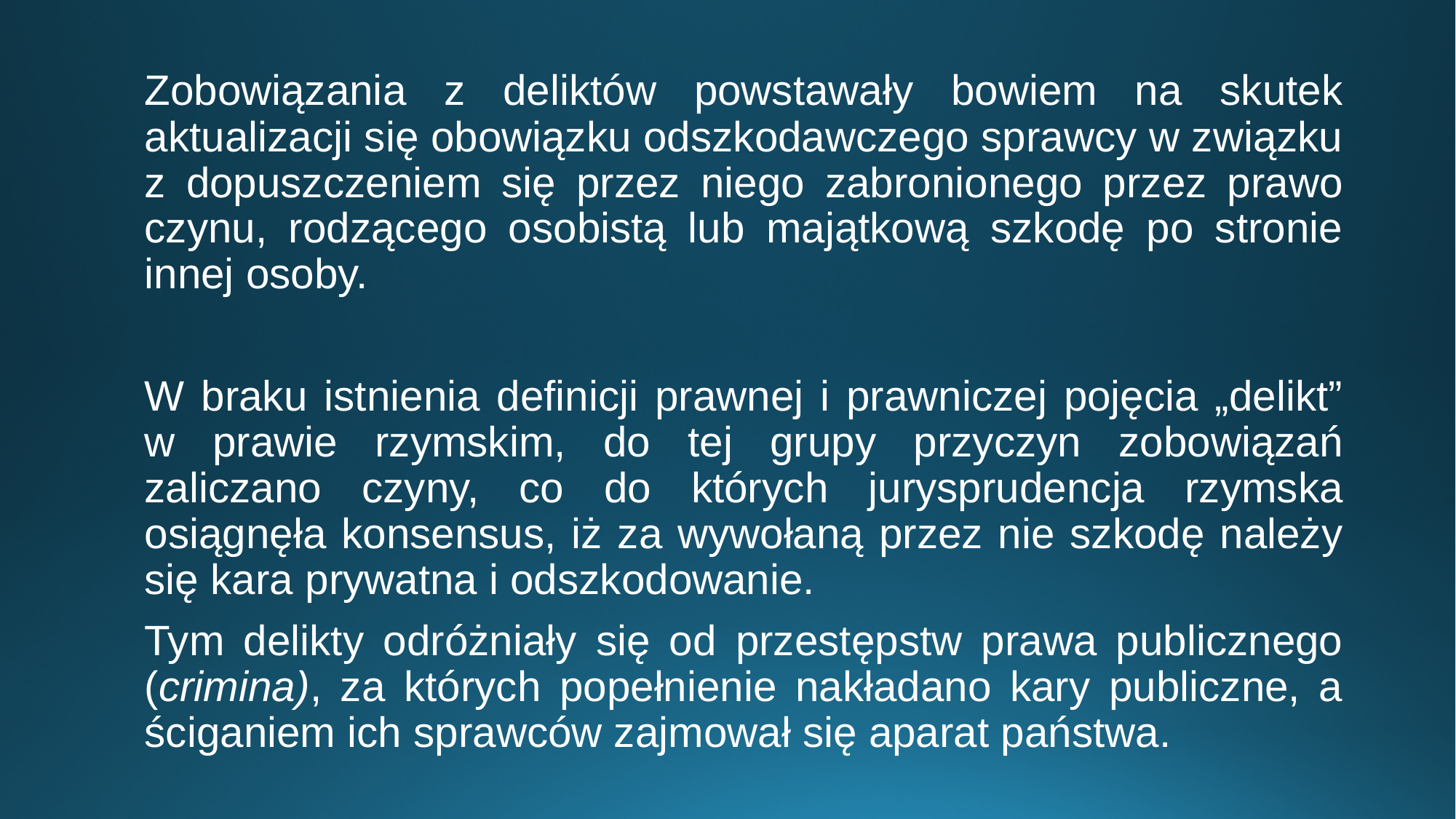

Zobowiązania z deliktów powstawały bowiem na skutek aktualizacji się obowiązku odszkodawczego sprawcy w związku z dopuszczeniem się przez niego zabronionego przez prawo czynu, rodzącego osobistą lub majątkową szkodę po stronie innej osoby.

W braku istnienia definicji prawnej i prawniczej pojęcia „delikt” w prawie rzymskim, do tej grupy przyczyn zobowiązań zaliczano czyny, co do których jurysprudencja rzymska osiągnęła konsensus, iż za wywołaną przez nie szkodę należy się kara prywatna i odszkodowanie.
Tym delikty odróżniały się od przestępstw prawa publicznego (crimina), za których popełnienie nakładano kary publiczne, a ściganiem ich sprawców zajmował się aparat państwa.